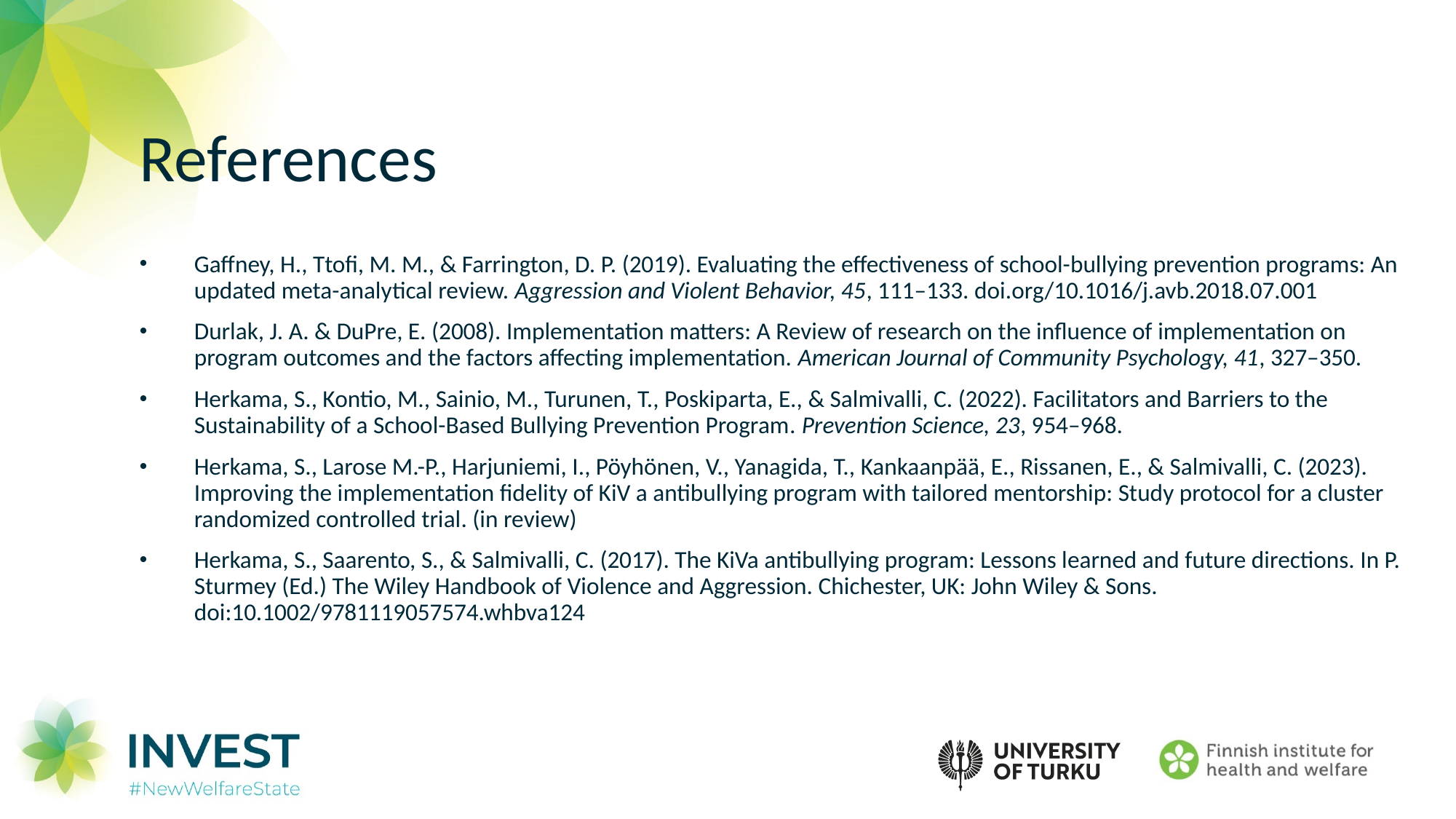

# References

Gaffney, H., Ttofi, M. M., & Farrington, D. P. (2019). Evaluating the effectiveness of school-bullying prevention programs: An updated meta-analytical review. Aggression and Violent Behavior, 45, 111–133. doi.org/10.1016/j.avb.2018.07.001
Durlak, J. A. & DuPre, E. (2008). Implementation matters: A Review of research on the influence of implementation on program outcomes and the factors affecting implementation. American Journal of Community Psychology, 41, 327–350.
Herkama, S., Kontio, M., Sainio, M., Turunen, T., Poskiparta, E., & Salmivalli, C. (2022). Facilitators and Barriers to the Sustainability of a School-Based Bullying Prevention Program. Prevention Science, 23, 954–968.
Herkama, S., Larose M.-P., Harjuniemi, I., Pöyhönen, V., Yanagida, T., Kankaanpää, E., Rissanen, E., & Salmivalli, C. (2023). Improving the implementation fidelity of KiV a antibullying program with tailored mentorship: Study protocol for a cluster randomized controlled trial. (in review)
Herkama, S., Saarento, S., & Salmivalli, C. (2017). The KiVa antibullying program: Lessons learned and future directions. In P. Sturmey (Ed.) The Wiley Handbook of Violence and Aggression. Chichester, UK: John Wiley & Sons. doi:10.1002/9781119057574.whbva124